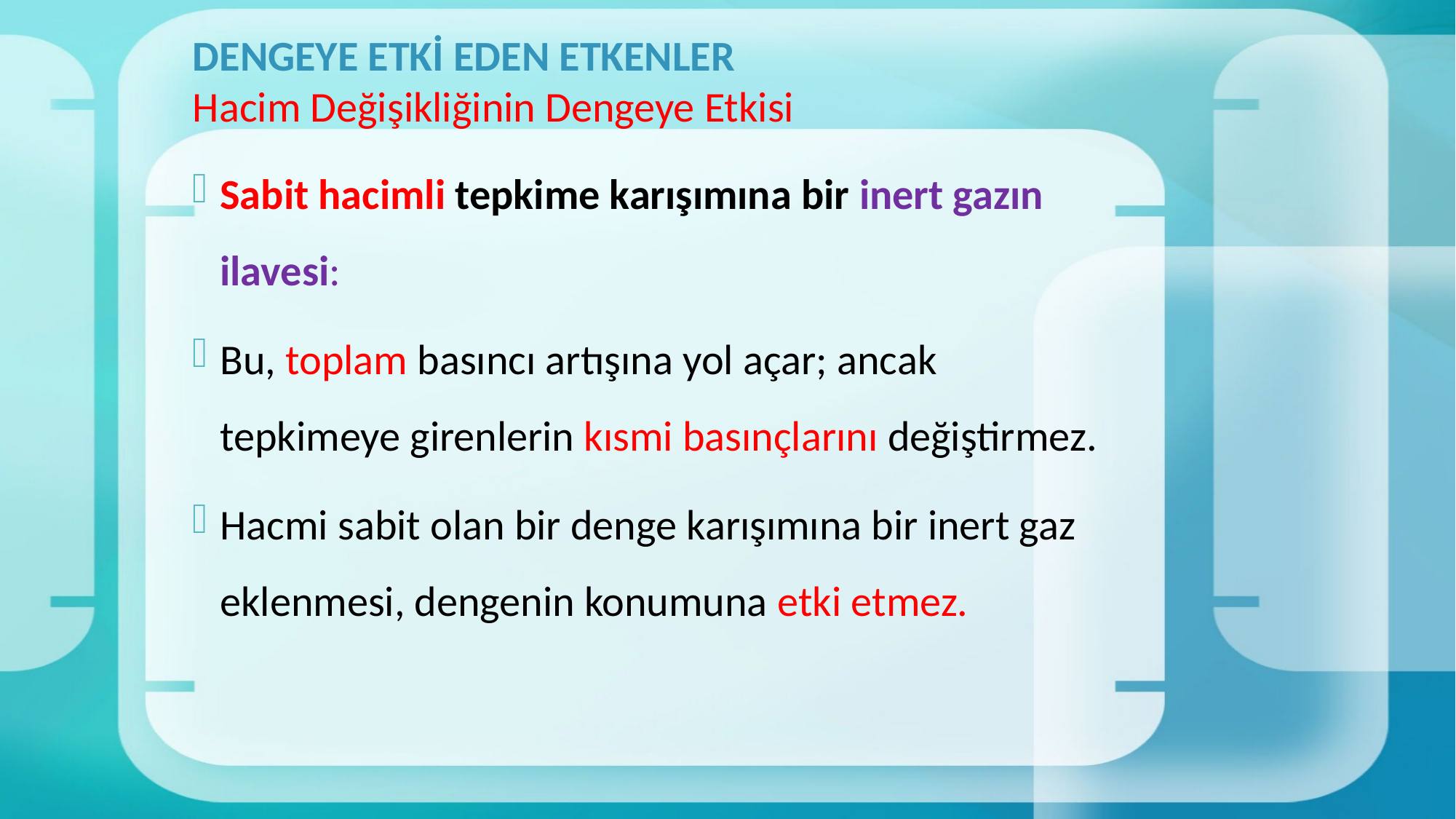

# DENGEYE ETKİ EDEN ETKENLER Hacim Değişikliğinin Dengeye Etkisi
Sabit hacimli tepkime karışımına bir inert gazın ilavesi:
Bu, toplam basıncı artışına yol açar; ancak tepkimeye girenlerin kısmi basınçlarını değiştirmez.
Hacmi sabit olan bir denge karışımına bir inert gaz eklenmesi, dengenin konumuna etki etmez.